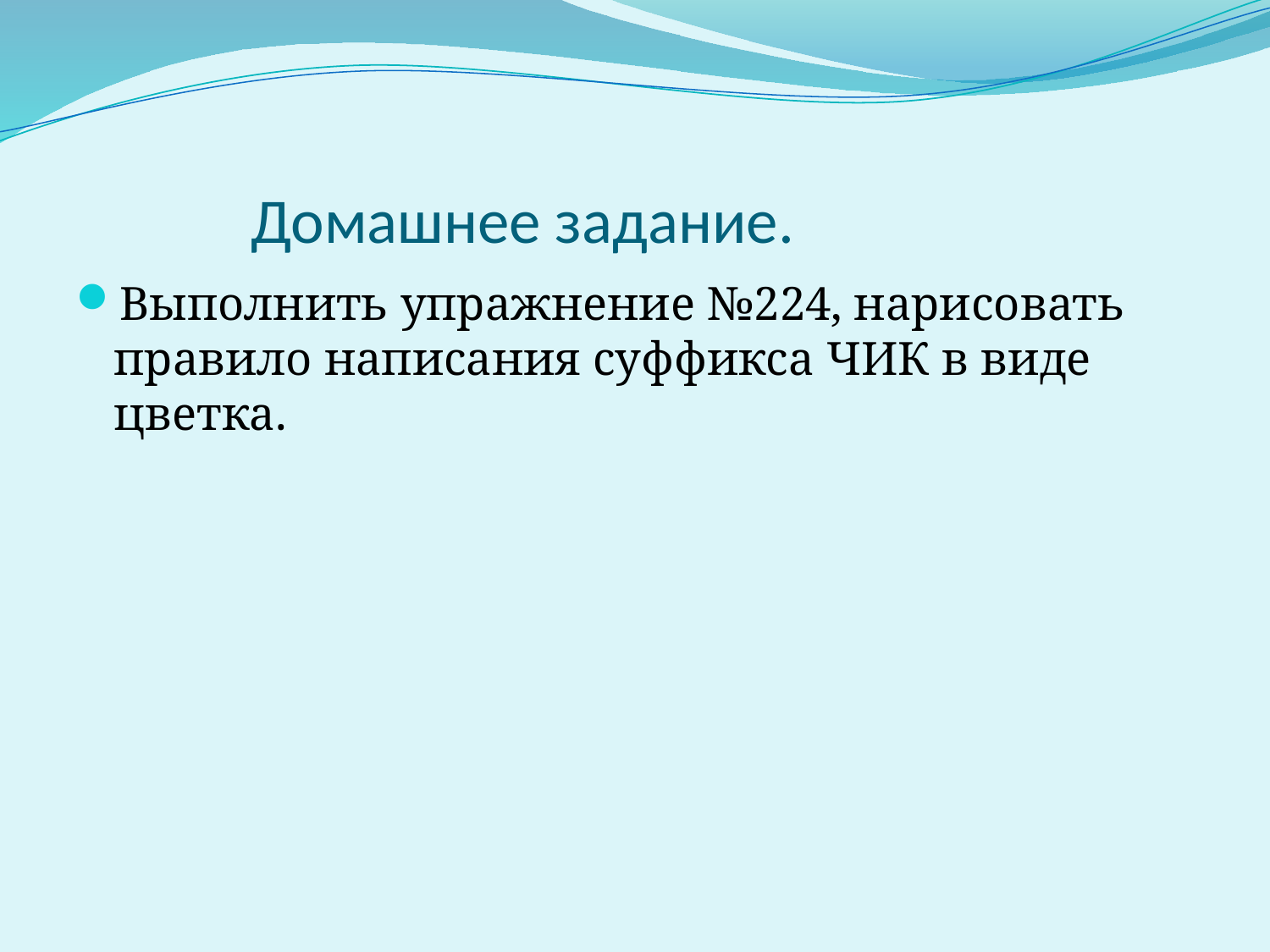

# Домашнее задание.
Выполнить упражнение №224, нарисовать правило написания суффикса ЧИК в виде цветка.